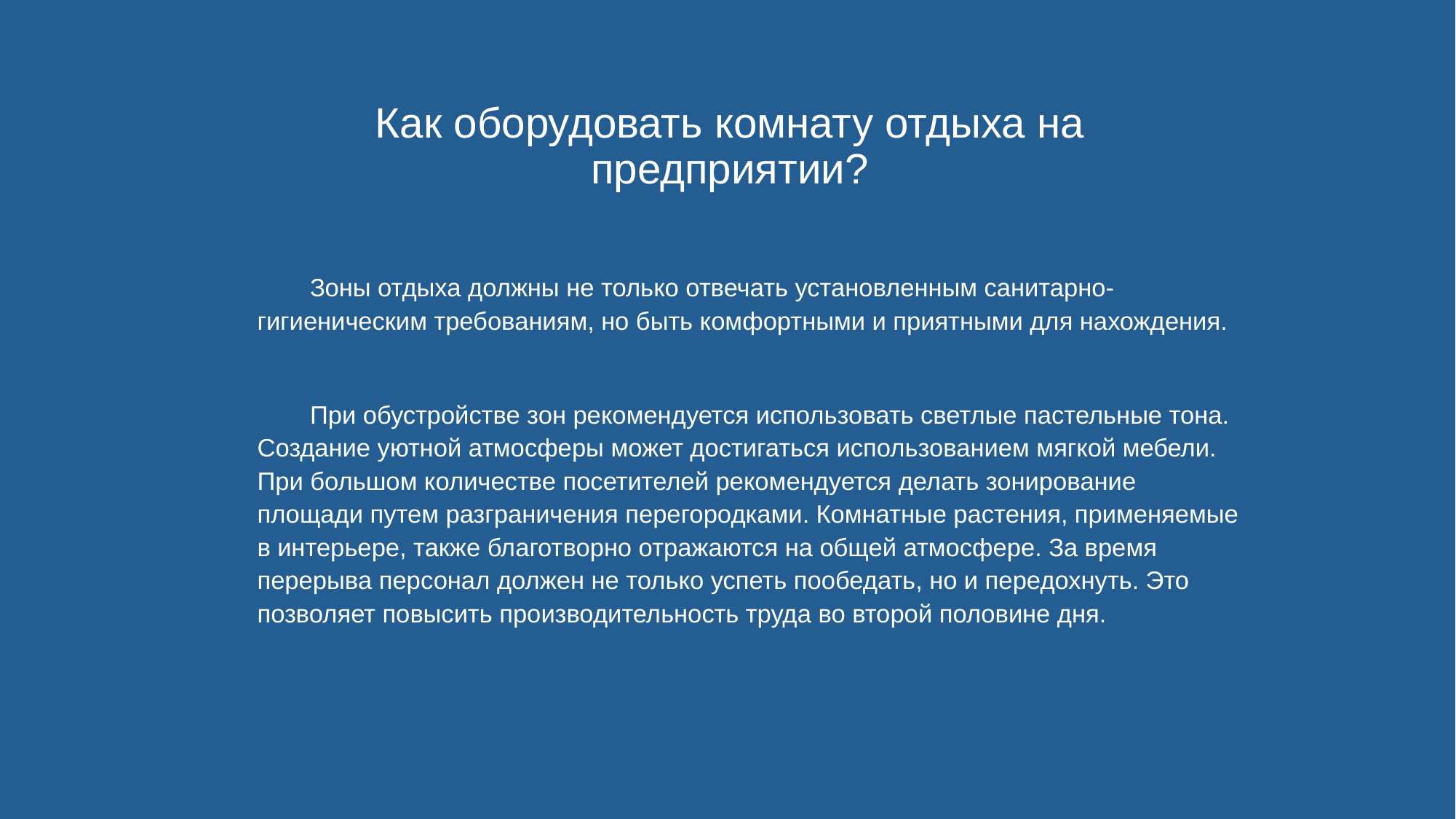

# Как оборудовать комнату отдыха на предприятии?
Зоны отдыха должны не только отвечать установленным санитарно-гигиеническим требованиям, но быть комфортными и приятными для нахождения.

При обустройстве зон рекомендуется использовать светлые пастельные тона. Создание уютной атмосферы может достигаться использованием мягкой мебели. При большом количестве посетителей рекомендуется делать зонирование площади путем разграничения перегородками. Комнатные растения, применяемые в интерьере, также благотворно отражаются на общей атмосфере. За время перерыва персонал должен не только успеть пообедать, но и передохнуть. Это позволяет повысить производительность труда во второй половине дня.